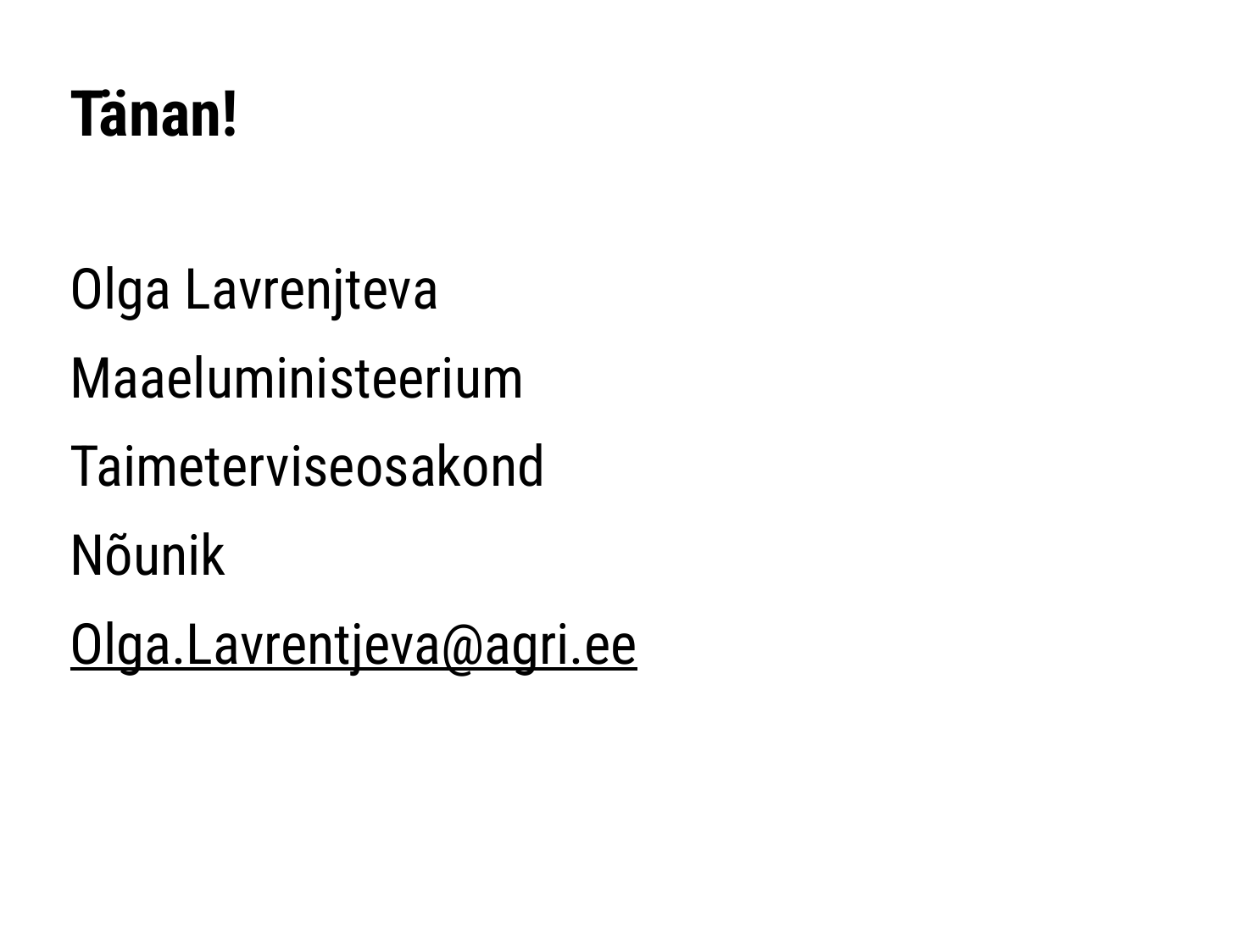

# Tänan!
Olga Lavrenjteva
Maaeluministeerium
Taimeterviseosakond
Nõunik
Olga.Lavrentjeva@agri.ee